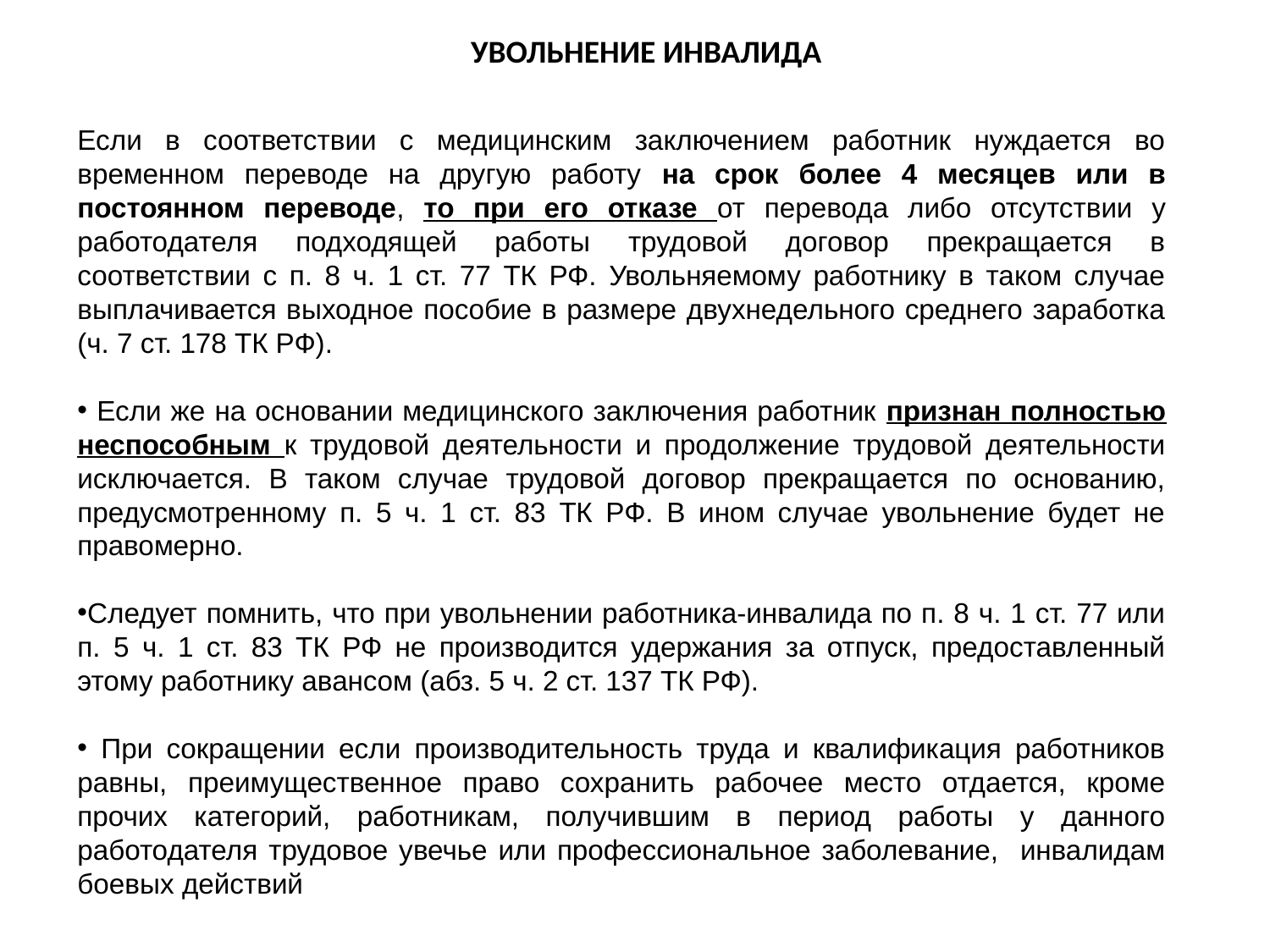

УВОЛЬНЕНИЕ ИНВАЛИДА
Если в соответствии с медицинским заключением работник нуждается во временном переводе на другую работу на срок более 4 месяцев или в постоянном переводе, то при его отказе от перевода либо отсутствии у работодателя подходящей работы трудовой договор прекращается в соответствии с п. 8 ч. 1 ст. 77 ТК РФ. Увольняемому работнику в таком случае выплачивается выходное пособие в размере двухнедельного среднего заработка (ч. 7 ст. 178 ТК РФ).

 Если же на основании медицинского заключения работник признан полностью неспособным к трудовой деятельности и продолжение трудовой деятельности исключается. В таком случае трудовой договор прекращается по основанию, предусмотренному п. 5 ч. 1 ст. 83 ТК РФ. В ином случае увольнение будет не правомерно.

Следует помнить, что при увольнении работника-инвалида по п. 8 ч. 1 ст. 77 или п. 5 ч. 1 ст. 83 ТК РФ не производится удержания за отпуск, предоставленный этому работнику авансом (абз. 5 ч. 2 ст. 137 ТК РФ).

 При сокращении если производительность труда и квалификация работников равны, преимущественное право сохранить рабочее место отдается, кроме прочих категорий, работникам, получившим в период работы у данного работодателя трудовое увечье или профессиональное заболевание,  инвалидам боевых действий